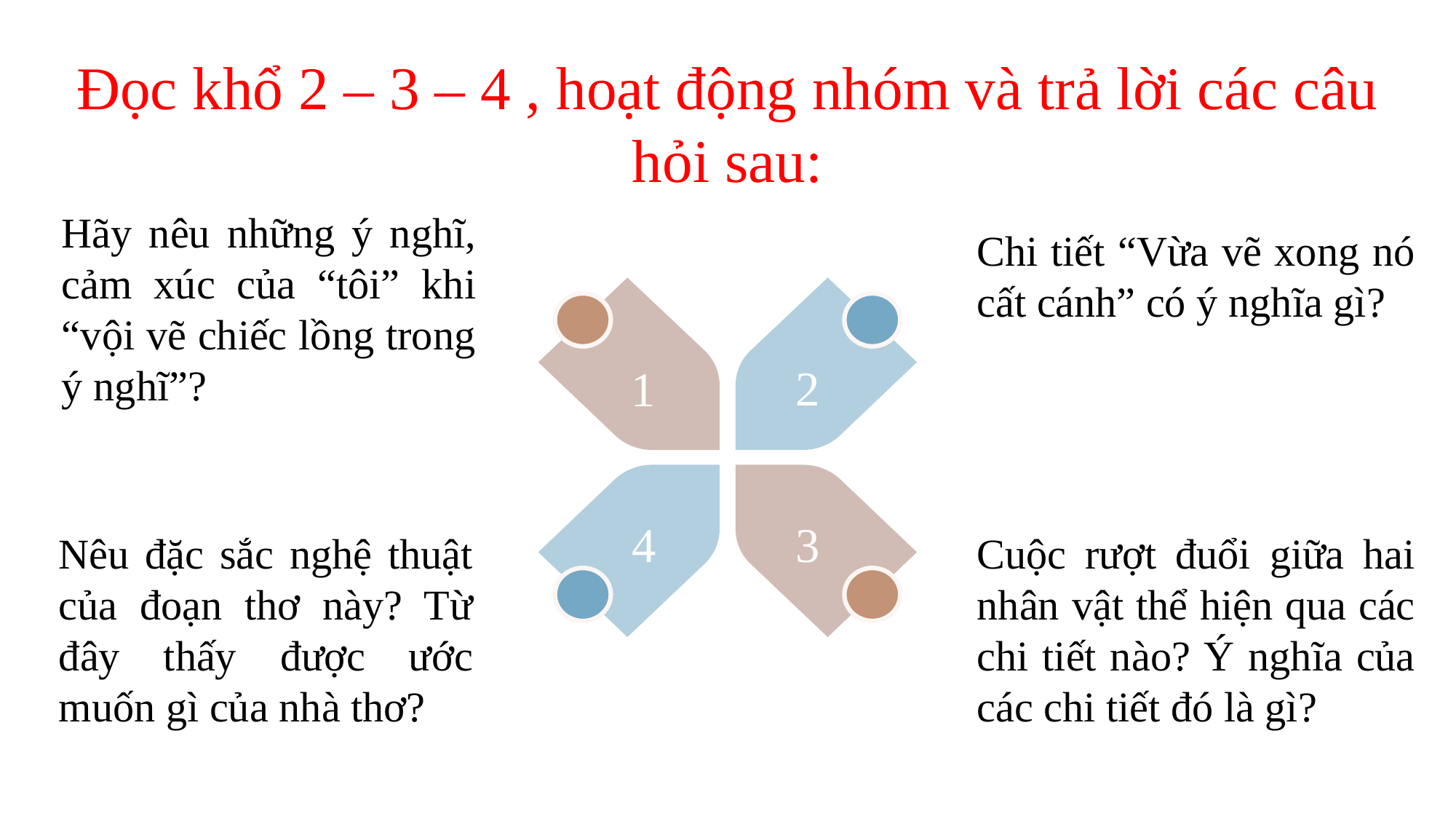

Đọc khổ 2 – 3 – 4 , hoạt động nhóm và trả lời các câu hỏi sau:
Hãy nêu những ý nghĩ, cảm xúc của “tôi” khi “vội vẽ chiếc lồng trong ý nghĩ”?
Chi tiết “Vừa vẽ xong nó cất cánh” có ý nghĩa gì?

2
1
3
4
Nêu đặc sắc nghệ thuật của đoạn thơ này? Từ đây thấy được ước muốn gì của nhà thơ?
Cuộc rượt đuổi giữa hai nhân vật thể hiện qua các chi tiết nào? Ý nghĩa của các chi tiết đó là gì?